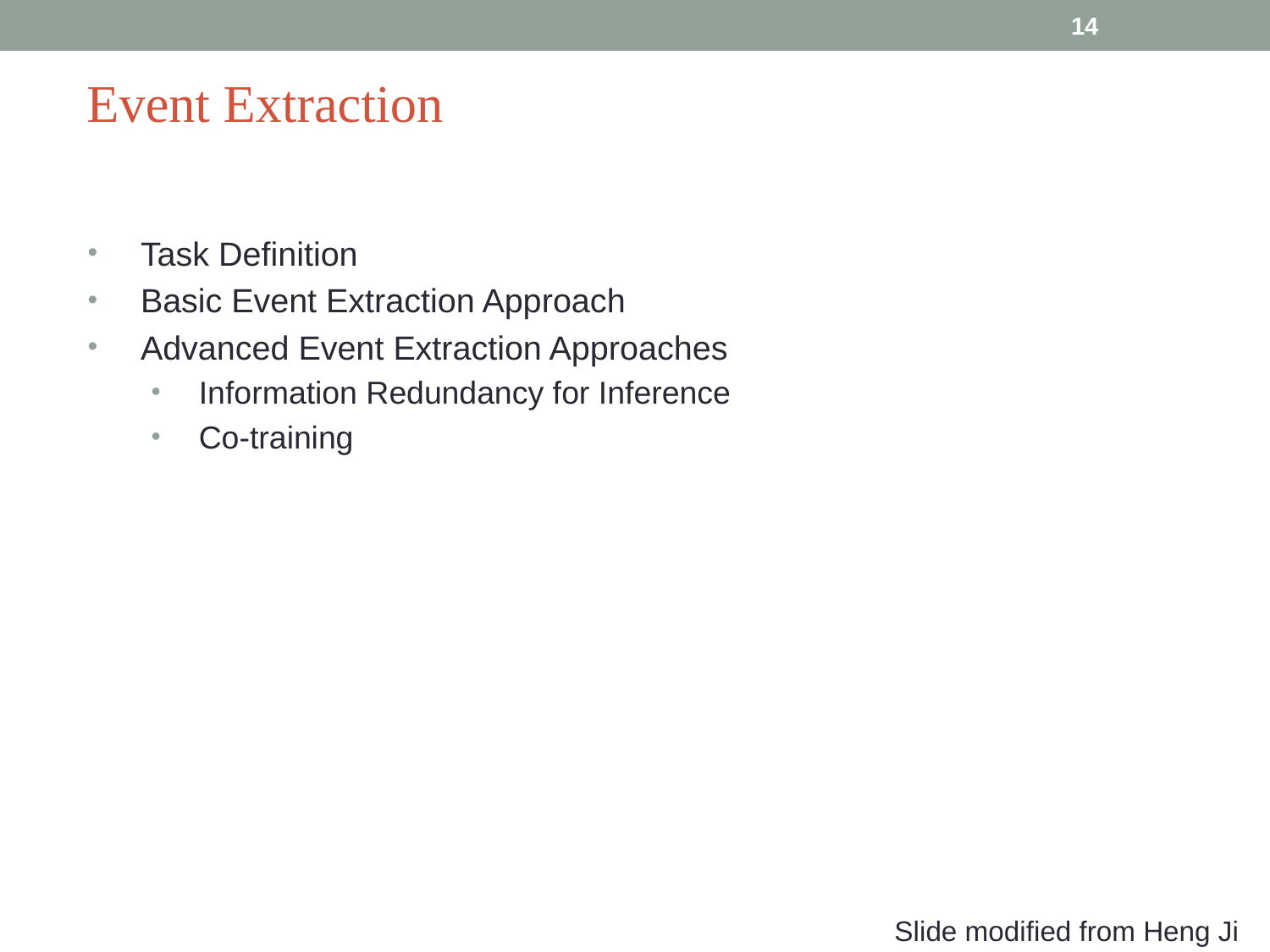

14
Event Extraction
Task Definition
Basic Event Extraction Approach
Advanced Event Extraction Approaches
Information Redundancy for Inference
Co-training
Slide modified from Heng Ji